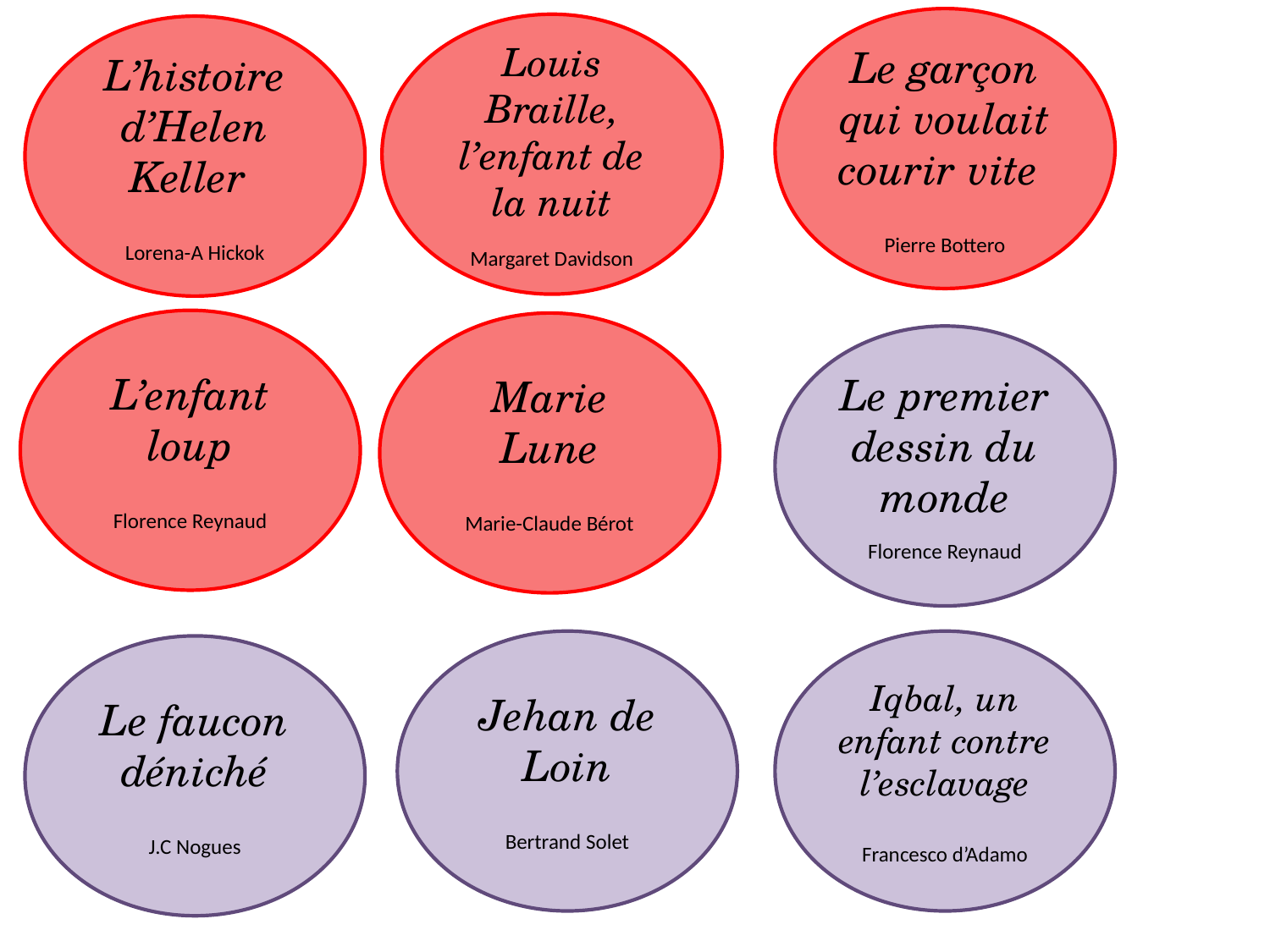

Le garçon qui voulait courir vite

Pierre Bottero
Louis Braille, l’enfant de la nuit

Margaret Davidson
L’histoire d’Helen Keller

Lorena-A Hickok
L’enfant loup

Florence Reynaud
Marie Lune

Marie-Claude Bérot
Le premier dessin du monde

Florence Reynaud
Jehan de Loin

Bertrand Solet
Iqbal, un enfant contre l’esclavage

Francesco d’Adamo
Le faucon déniché

J.C Nogues